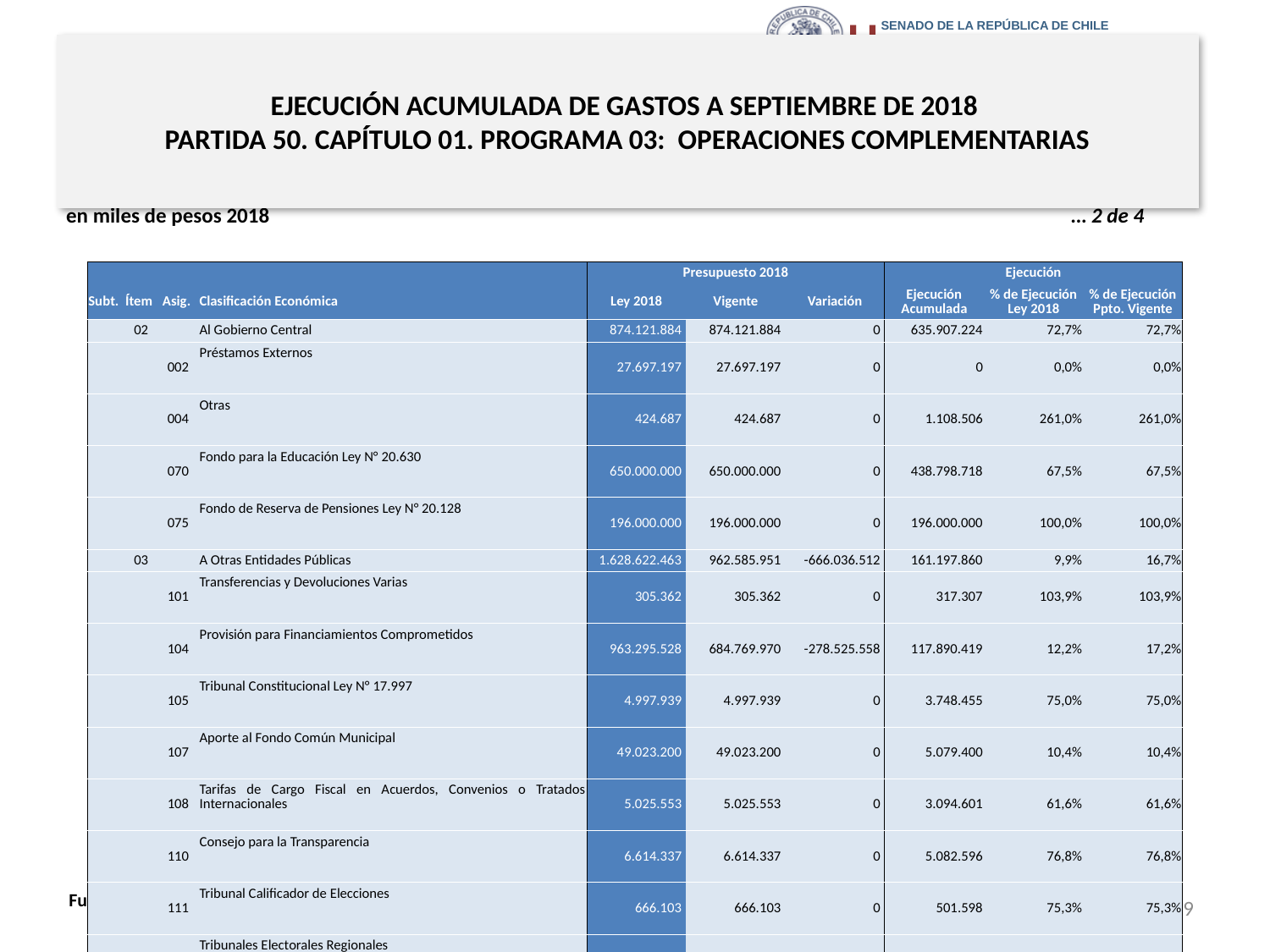

# EJECUCIÓN ACUMULADA DE GASTOS A SEPTIEMBRE DE 2018 PARTIDA 50. CAPÍTULO 01. PROGRAMA 03:  OPERACIONES COMPLEMENTARIAS
en miles de pesos 2018					                                                  … 2 de 4
|  |  |  |  | Presupuesto 2018 |  |  | Ejecución |  |  |
| --- | --- | --- | --- | --- | --- | --- | --- | --- | --- |
| Subt. | Ítem | Asig. | Clasificación Económica | Ley 2018 | Vigente | Variación | Ejecución Acumulada | % de Ejecución Ley 2018 | % de Ejecución Ppto. Vigente |
|  | 02 |  | Al Gobierno Central | 874.121.884 | 874.121.884 | 0 | 635.907.224 | 72,7% | 72,7% |
|  |  | 002 | Préstamos Externos | 27.697.197 | 27.697.197 | 0 | 0 | 0,0% | 0,0% |
|  |  | 004 | Otras | 424.687 | 424.687 | 0 | 1.108.506 | 261,0% | 261,0% |
|  |  | 070 | Fondo para la Educación Ley N° 20.630 | 650.000.000 | 650.000.000 | 0 | 438.798.718 | 67,5% | 67,5% |
|  |  | 075 | Fondo de Reserva de Pensiones Ley N° 20.128 | 196.000.000 | 196.000.000 | 0 | 196.000.000 | 100,0% | 100,0% |
|  | 03 |  | A Otras Entidades Públicas | 1.628.622.463 | 962.585.951 | -666.036.512 | 161.197.860 | 9,9% | 16,7% |
|  |  | 101 | Transferencias y Devoluciones Varias | 305.362 | 305.362 | 0 | 317.307 | 103,9% | 103,9% |
|  |  | 104 | Provisión para Financiamientos Comprometidos | 963.295.528 | 684.769.970 | -278.525.558 | 117.890.419 | 12,2% | 17,2% |
|  |  | 105 | Tribunal Constitucional Ley N° 17.997 | 4.997.939 | 4.997.939 | 0 | 3.748.455 | 75,0% | 75,0% |
|  |  | 107 | Aporte al Fondo Común Municipal | 49.023.200 | 49.023.200 | 0 | 5.079.400 | 10,4% | 10,4% |
|  |  | 108 | Tarifas de Cargo Fiscal en Acuerdos, Convenios o Tratados Internacionales | 5.025.553 | 5.025.553 | 0 | 3.094.601 | 61,6% | 61,6% |
|  |  | 110 | Consejo para la Transparencia | 6.614.337 | 6.614.337 | 0 | 5.082.596 | 76,8% | 76,8% |
|  |  | 111 | Tribunal Calificador de Elecciones | 666.103 | 666.103 | 0 | 501.598 | 75,3% | 75,3% |
|  |  | 112 | Tribunales Electorales Regionales | 3.586.636 | 3.586.636 | 0 | 2.387.272 | 66,6% | 66,6% |
|  |  | 120 | Programa Contingencia contra el Desempleo | 10 | -4.072.504 | -4.072.514 | 0 | 0,0% | 0,0% |
|  |  | 121 | Tribunal de Defensa de la Libre Competencia | 1.897.219 | 1.897.219 | 0 | 1.431.000 | 75,4% | 75,4% |
|  |  | 122 | Provisión para Distribución Suplementaria | 296.419.192 | 67.669.192 | -228.750.000 | 0 | 0,0% | 0,0% |
|  |  | 123 | Bonificaciones y Asignaciones Variables | 267.463.677 | 110.568.921 | -156.894.756 | 0 | 0,0% | 0,0% |
|  |  | 125 | Aporte para Bonificación a Personal Municipal Zonas Extremas Ley N° 20.198 | 3.339.791 | 3.339.791 | 0 | 3.051.695 | 91,4% | 91,4% |
|  |  | 126 | Aporte para Bonificación a Personal Asistentes de la Educación Zonas Extremas Ley N° 20.313 | 9.741.779 | 9.741.779 | 0 | 8.691.718 | 89,2% | 89,2% |
|  |  | 133 | Instituto Nacional de Derechos Humanos | 7.383.730 | 7.383.730 | 0 | 4.936.138 | 66,9% | 66,9% |
|  |  | 134 | Tribunales Ambientales | 5.639.968 | 5.639.968 | 0 | 3.361.327 | 59,6% | 59,6% |
Fuente: Elaboración propia en base  a Informes de ejecución presupuestaria mensual de DIPRES
9